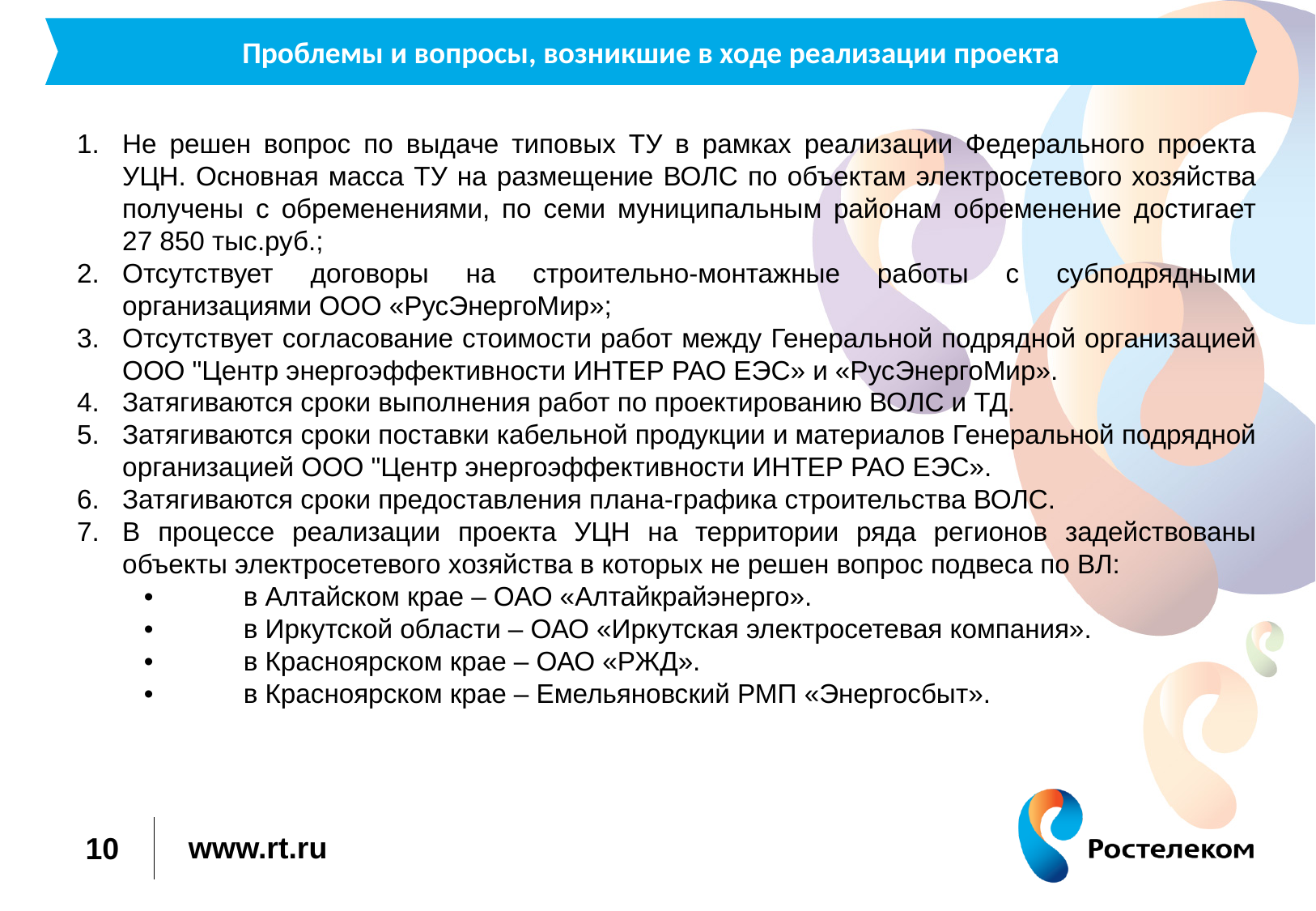

Проблемы и вопросы, возникшие в ходе реализации проекта
Не решен вопрос по выдаче типовых ТУ в рамках реализации Федерального проекта УЦН. Основная масса ТУ на размещение ВОЛС по объектам электросетевого хозяйства получены с обременениями, по семи муниципальным районам обременение достигает 27 850 тыс.руб.;
Отсутствует договоры на строительно-монтажные работы с субподрядными организациями ООО «РусЭнергоМир»;
Отсутствует согласование стоимости работ между Генеральной подрядной организацией ООО "Центр энергоэффективности ИНТЕР РАО ЕЭС» и «РусЭнергоМир».
Затягиваются сроки выполнения работ по проектированию ВОЛС и ТД.
Затягиваются сроки поставки кабельной продукции и материалов Генеральной подрядной организацией ООО "Центр энергоэффективности ИНТЕР РАО ЕЭС».
Затягиваются сроки предоставления плана-графика строительства ВОЛС.
В процессе реализации проекта УЦН на территории ряда регионов задействованы объекты электросетевого хозяйства в которых не решен вопрос подвеса по ВЛ:
         •            в Алтайском крае – ОАО «Алтайкрайэнерго».
         •            в Иркутской области – ОАО «Иркутская электросетевая компания».
         •            в Красноярском крае – ОАО «РЖД».
         •            в Красноярском крае – Емельяновский РМП «Энергосбыт».

10